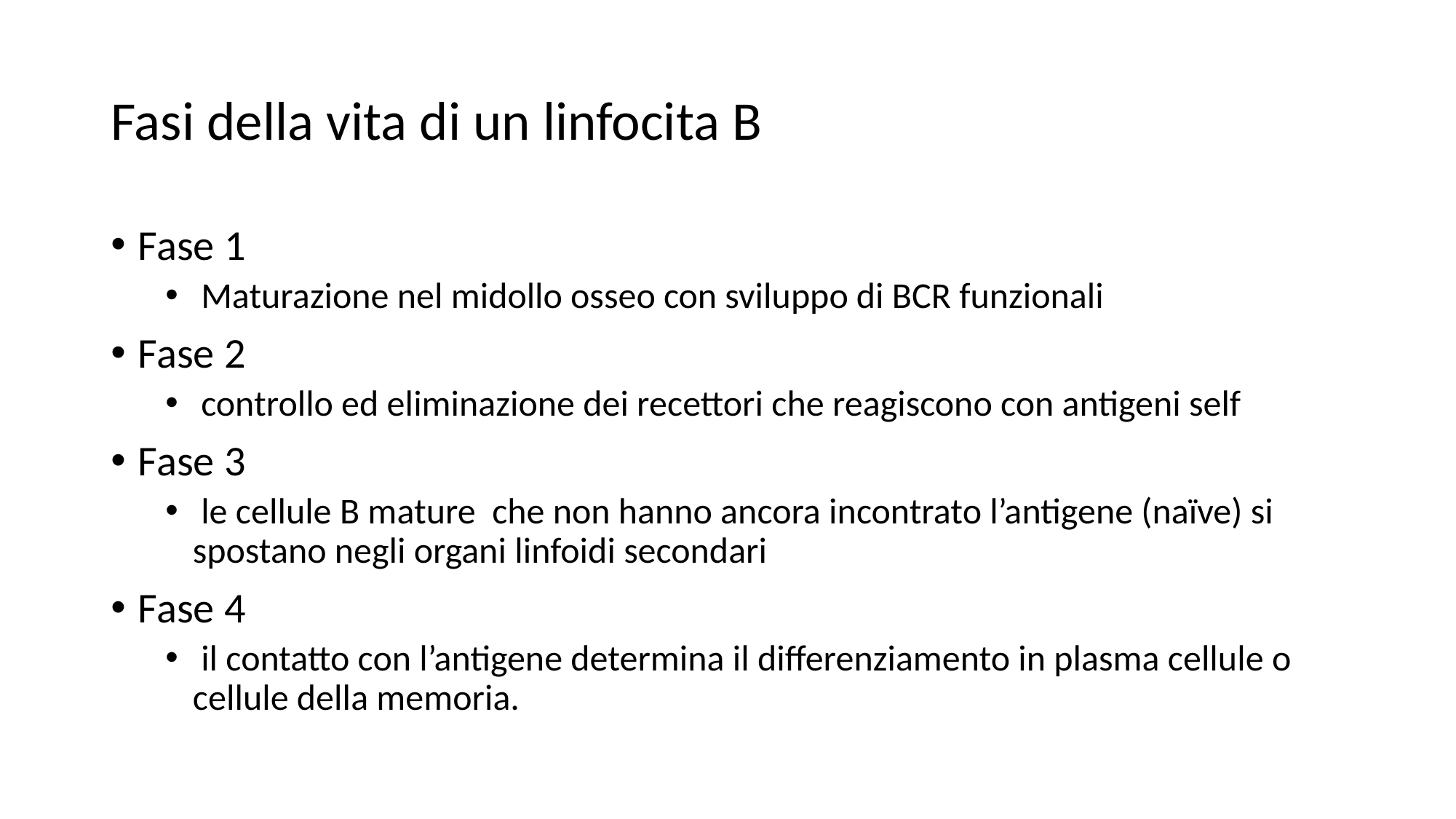

# Fasi della vita di un linfocita B
Fase 1
 Maturazione nel midollo osseo con sviluppo di BCR funzionali
Fase 2
 controllo ed eliminazione dei recettori che reagiscono con antigeni self
Fase 3
 le cellule B mature  che non hanno ancora incontrato l’antigene (naïve) si spostano negli organi linfoidi secondari
Fase 4
 il contatto con l’antigene determina il differenziamento in plasma cellule o cellule della memoria.